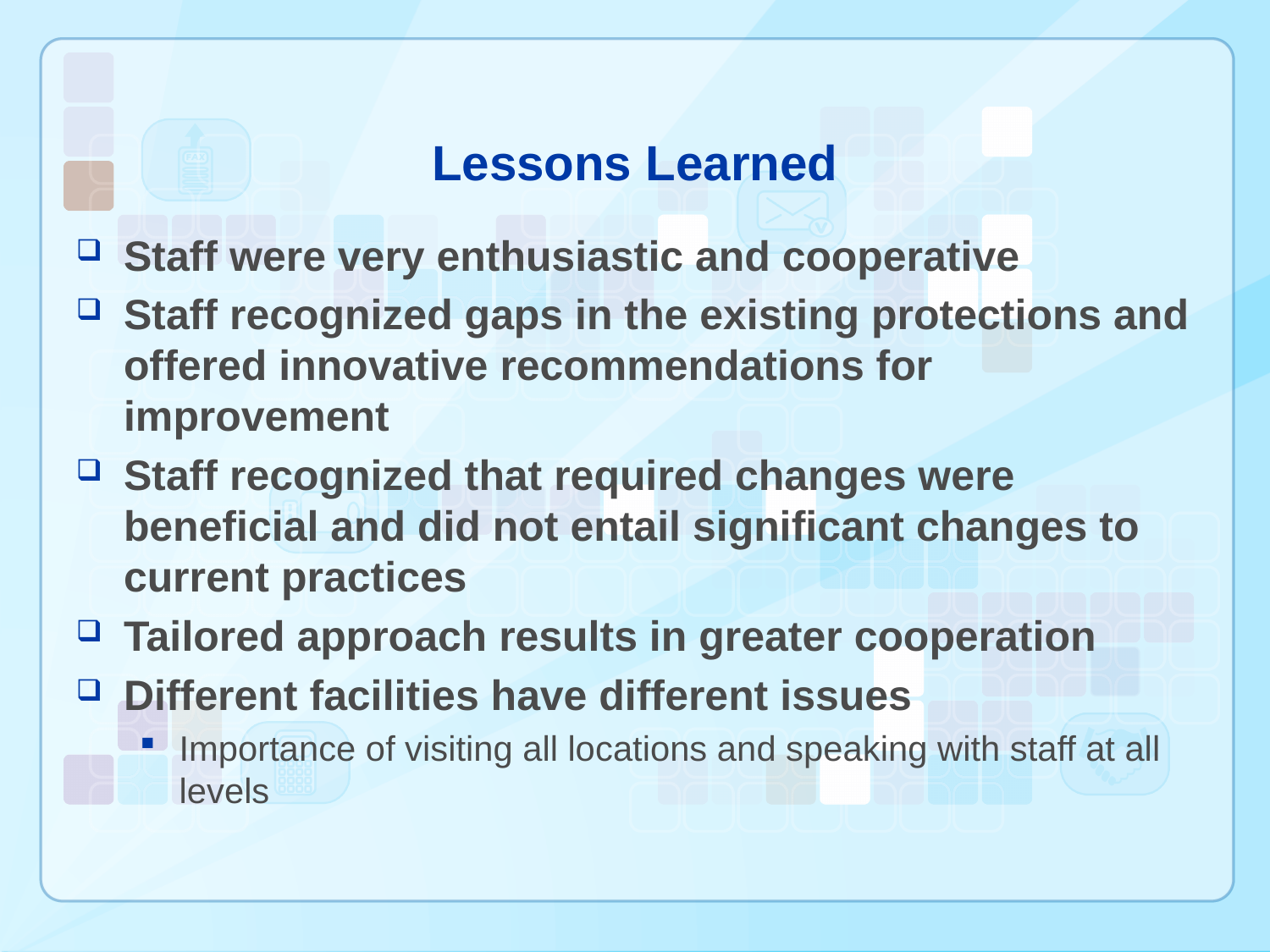

# Lessons Learned
Staff were very enthusiastic and cooperative
Staff recognized gaps in the existing protections and offered innovative recommendations for improvement
Staff recognized that required changes were beneficial and did not entail significant changes to current practices
Tailored approach results in greater cooperation
Different facilities have different issues
Importance of visiting all locations and speaking with staff at all levels